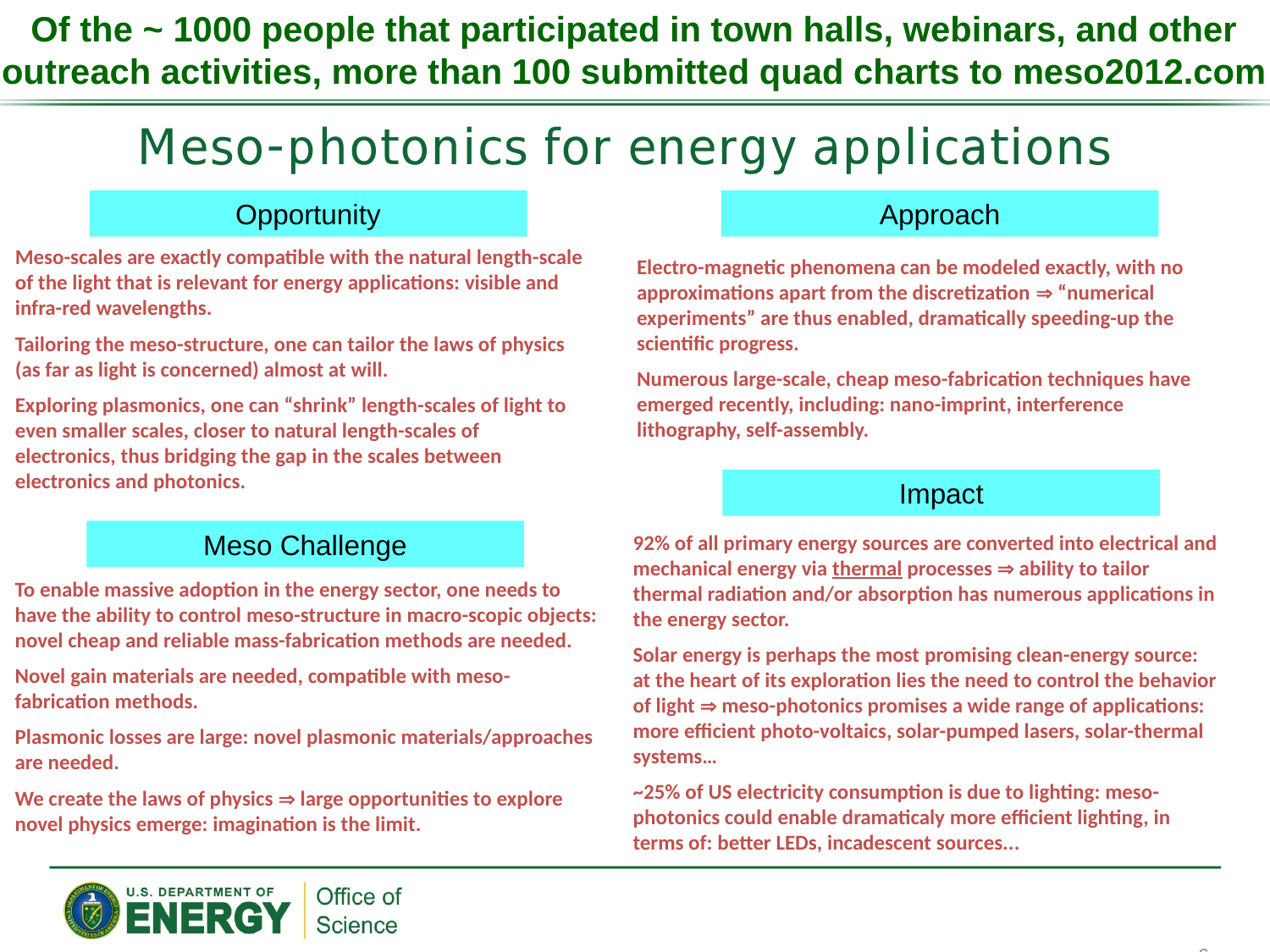

Of the ~ 1000 people that participated in town halls, webinars, and other outreach activities, more than 100 submitted quad charts to meso2012.com
Meso-photonics for energy applications
Approach
Opportunity
Meso-scales are exactly compatible with the natural length-scale of the light that is relevant for energy applications: visible and infra-red wavelengths.
Tailoring the meso-structure, one can tailor the laws of physics (as far as light is concerned) almost at will.
Exploring plasmonics, one can “shrink” length-scales of light to even smaller scales, closer to natural length-scales of electronics, thus bridging the gap in the scales between electronics and photonics.
Electro-magnetic phenomena can be modeled exactly, with no approximations apart from the discretization ⇒ “numerical experiments” are thus enabled, dramatically speeding-up the scientific progress.
Numerous large-scale, cheap meso-fabrication techniques have emerged recently, including: nano-imprint, interference lithography, self-assembly.
Impact
Meso Challenge
92% of all primary energy sources are converted into electrical and mechanical energy via thermal processes ⇒ ability to tailor thermal radiation and/or absorption has numerous applications in the energy sector.
Solar energy is perhaps the most promising clean-energy source: at the heart of its exploration lies the need to control the behavior of light ⇒ meso-photonics promises a wide range of applications: more efficient photo-voltaics, solar-pumped lasers, solar-thermal systems…
~25% of US electricity consumption is due to lighting: meso-photonics could enable dramaticaly more efficient lighting, in terms of: better LEDs, incadescent sources...
To enable massive adoption in the energy sector, one needs to have the ability to control meso-structure in macro-scopic objects: novel cheap and reliable mass-fabrication methods are needed.
Novel gain materials are needed, compatible with meso-fabrication methods.
Plasmonic losses are large: novel plasmonic materials/approaches are needed.
We create the laws of physics ⇒ large opportunities to explore novel physics emerge: imagination is the limit.
6